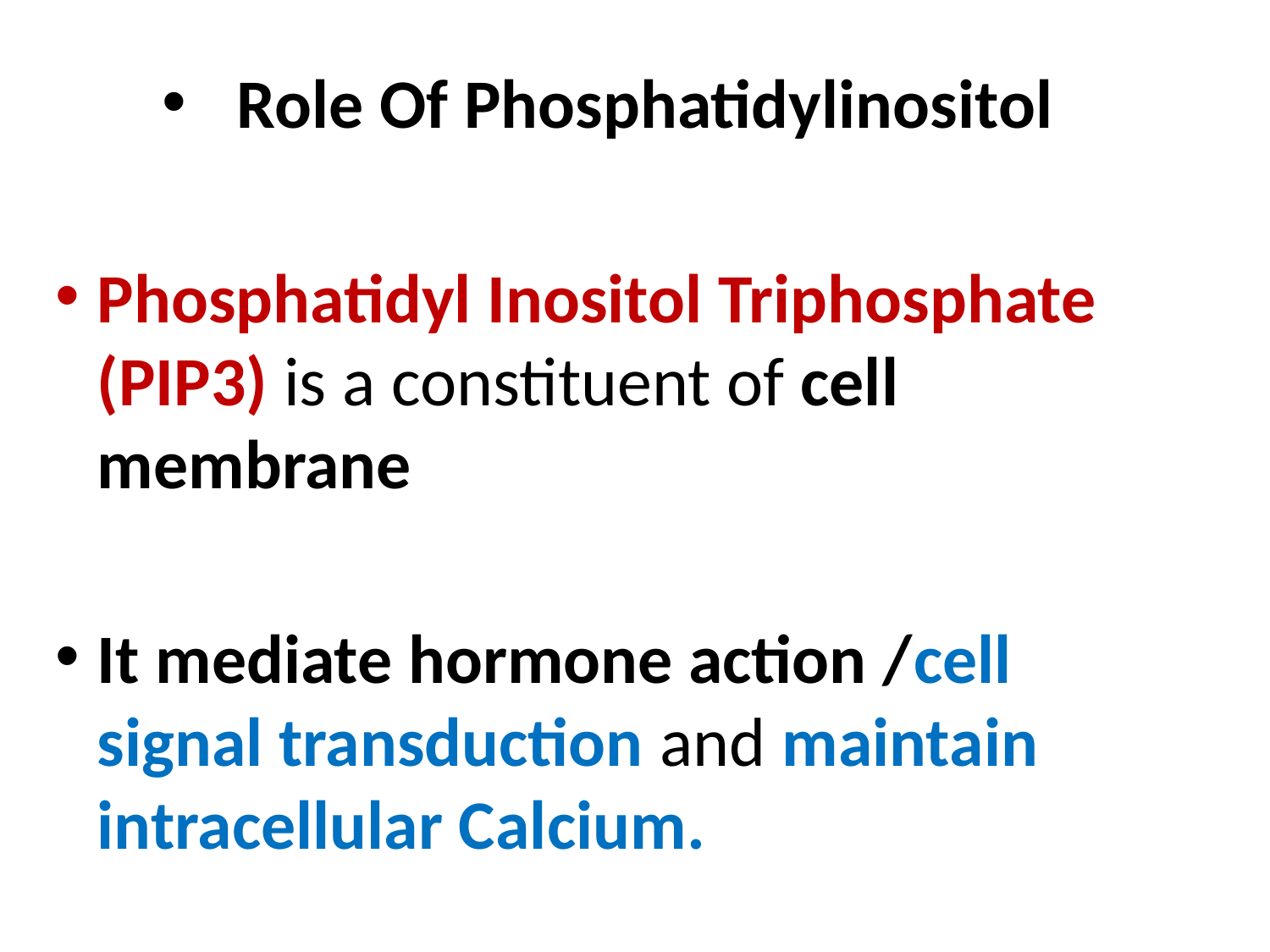

Role Of Phosphatidylinositol

Phosphatidyl Inositol Triphosphate (PIP3) is a constituent of cell membrane

It mediate hormone action /cell signal transduction and maintain intracellular Calcium.